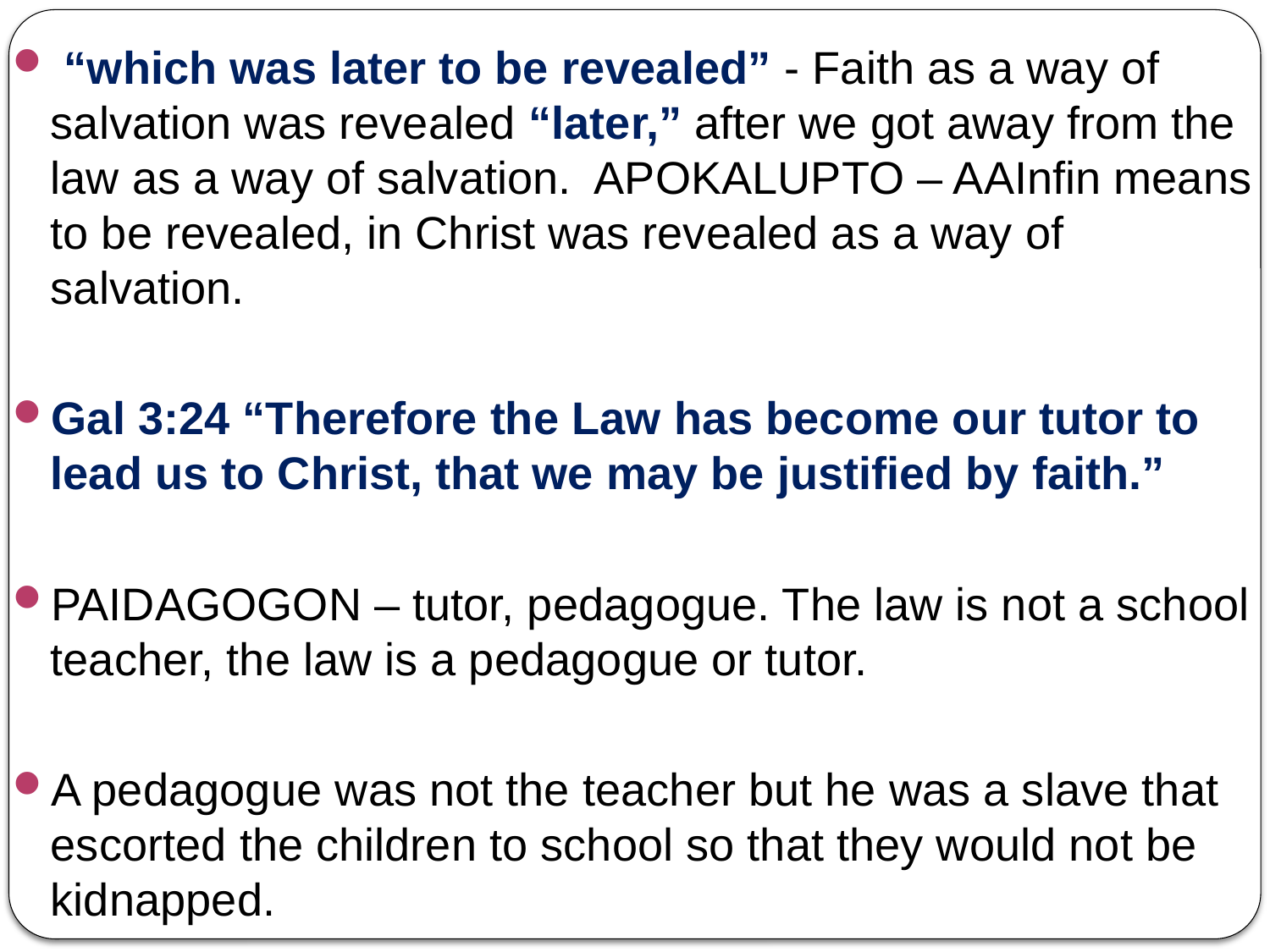

“which was later to be revealed” - Faith as a way of salvation was revealed “later,” after we got away from the law as a way of salvation.  APOKALUPTO – AAInfin means to be revealed, in Christ was revealed as a way of salvation.

Gal 3:24 “Therefore the Law has become our tutor to lead us to Christ, that we may be justified by faith.”

PAIDAGOGON – tutor, pedagogue. The law is not a school teacher, the law is a pedagogue or tutor.

A pedagogue was not the teacher but he was a slave that escorted the children to school so that they would not be kidnapped.